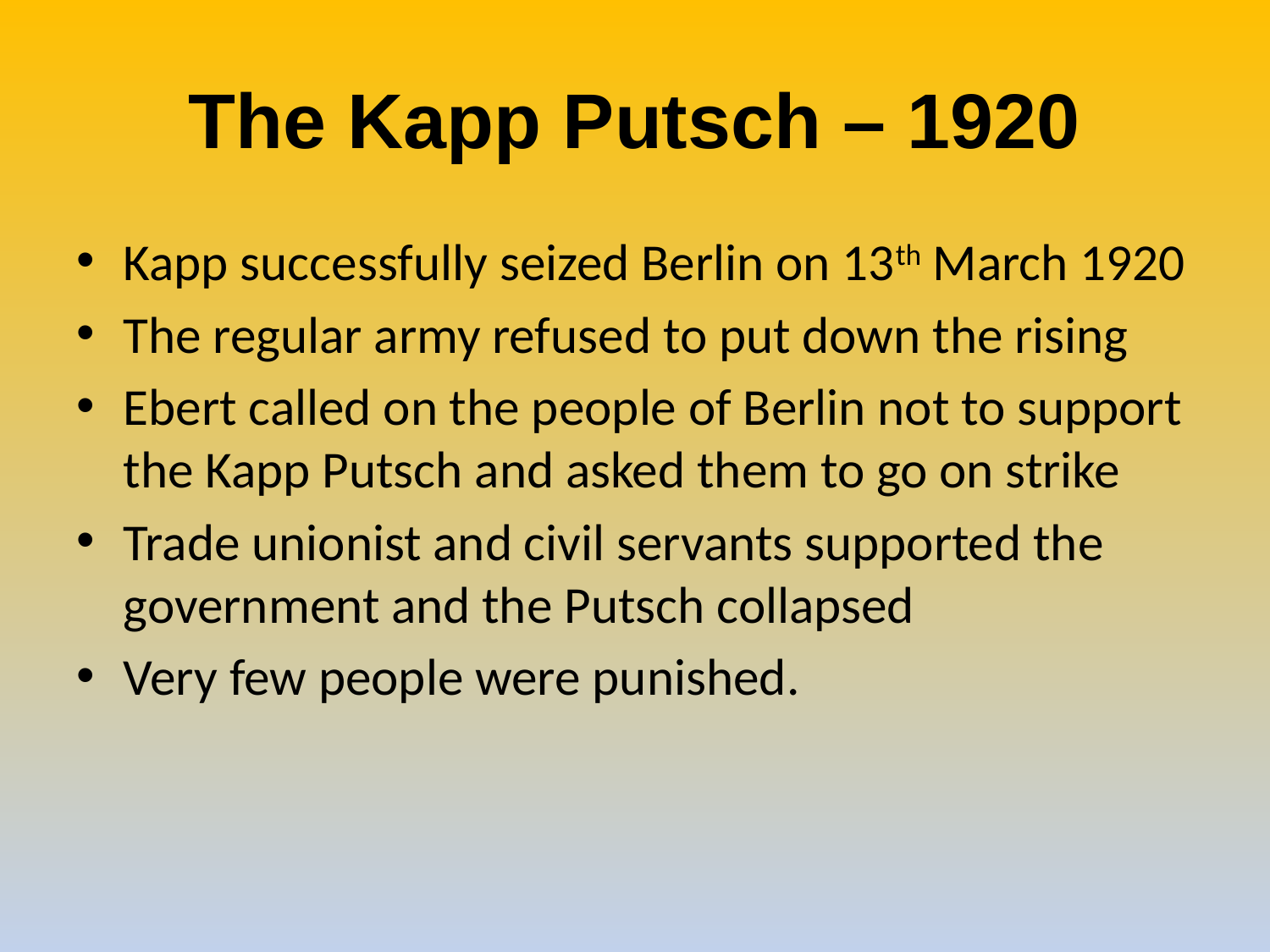

# The Kapp Putsch – 1920
Kapp successfully seized Berlin on 13th March 1920
The regular army refused to put down the rising
Ebert called on the people of Berlin not to support the Kapp Putsch and asked them to go on strike
Trade unionist and civil servants supported the government and the Putsch collapsed
Very few people were punished.